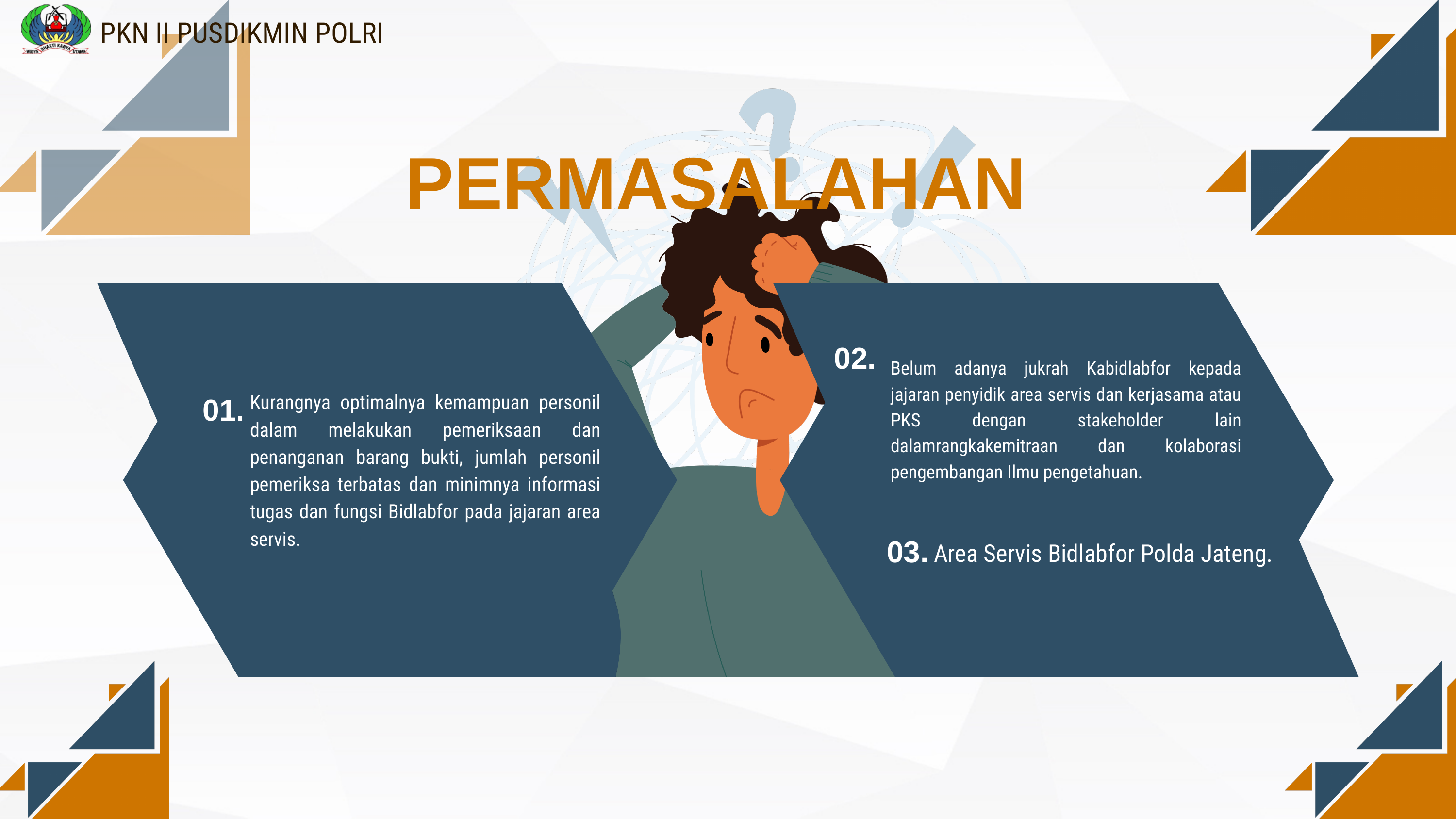

PKN II PUSDIKMIN POLRI

PERMASALAHAN

02.
Belum adanya jukrah Kabidlabfor kepada jajaran penyidik area servis dan kerjasama atau PKS dengan stakeholder lain dalamrangkakemitraan dan kolaborasi pengembangan Ilmu pengetahuan.

Kurangnya optimalnya kemampuan personil dalam melakukan pemeriksaan dan penanganan barang bukti, jumlah personil pemeriksa terbatas dan minimnya informasi tugas dan fungsi Bidlabfor pada jajaran area servis.
01.
03.
Area Servis Bidlabfor Polda Jateng.